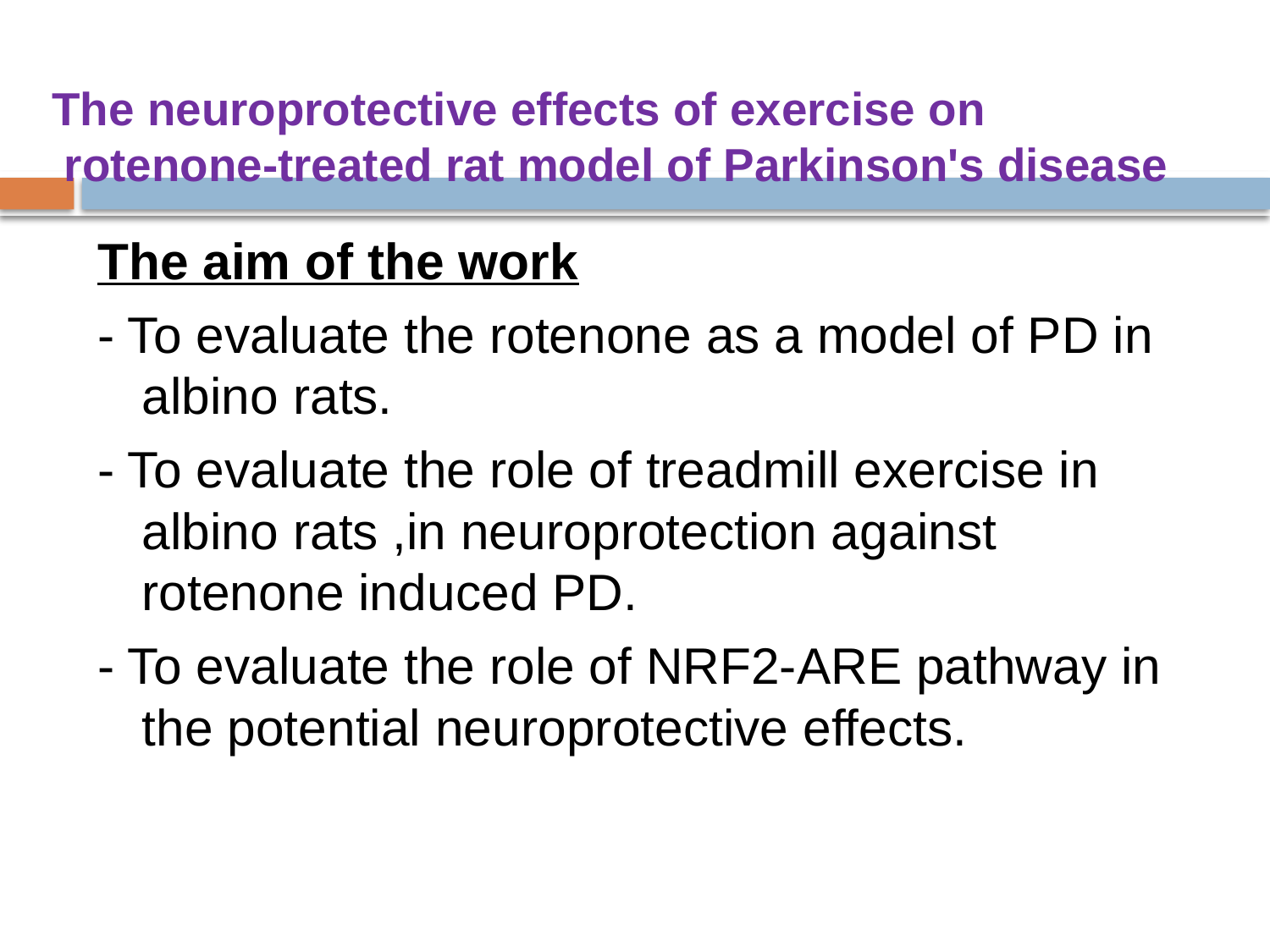

# The neuroprotective effects of exercise on rotenone-treated rat model of Parkinson's disease
The aim of the work
- To evaluate the rotenone as a model of PD in albino rats.
- To evaluate the role of treadmill exercise in albino rats ,in neuroprotection against rotenone induced PD.
- To evaluate the role of NRF2-ARE pathway in the potential neuroprotective effects.